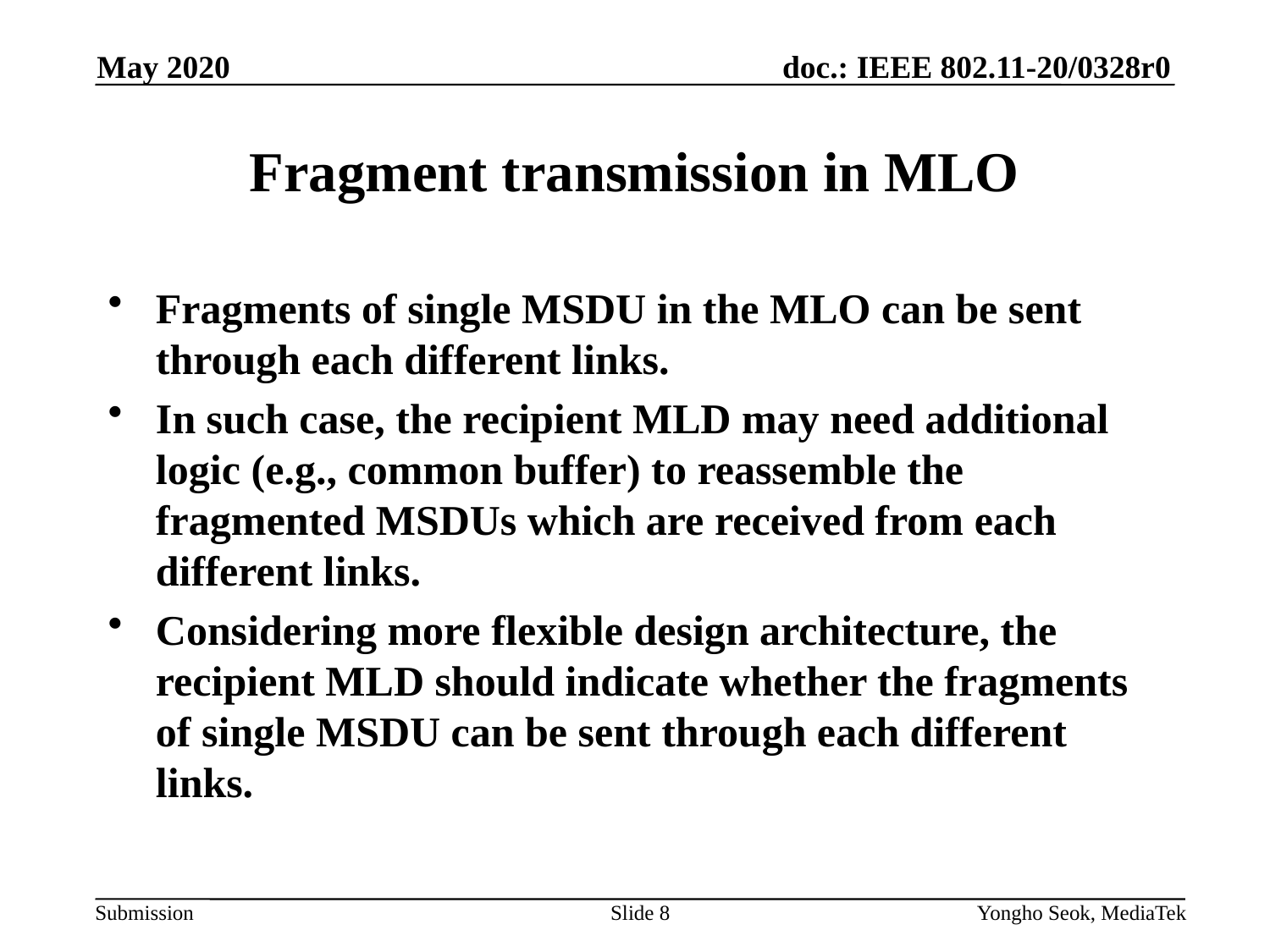

May 2020
# Fragment transmission in MLO
Fragments of single MSDU in the MLO can be sent through each different links.
In such case, the recipient MLD may need additional logic (e.g., common buffer) to reassemble the fragmented MSDUs which are received from each different links.
Considering more flexible design architecture, the recipient MLD should indicate whether the fragments of single MSDU can be sent through each different links.
Slide 8
Yongho Seok, MediaTek